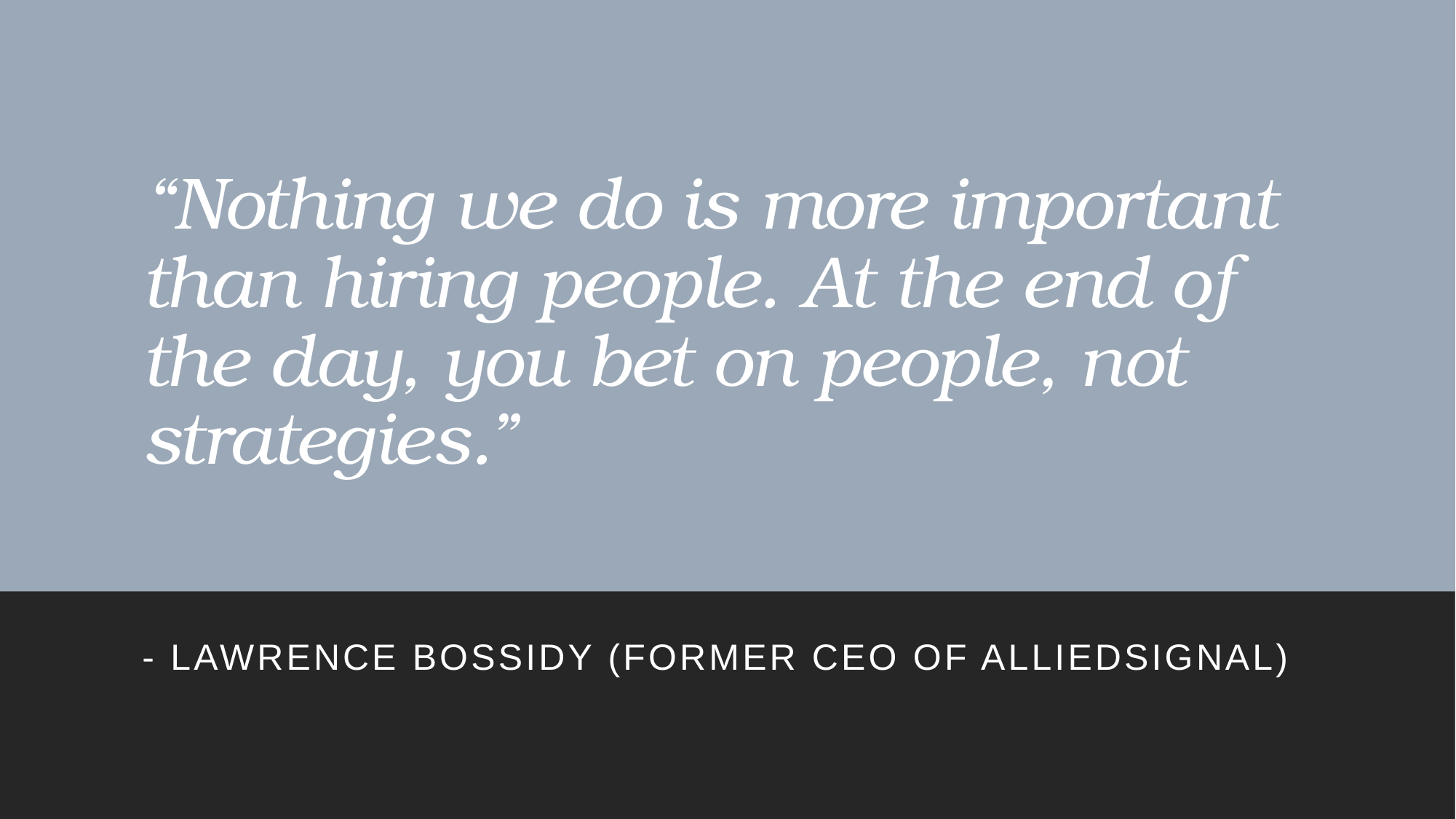

# “Nothing we do is more important than hiring people. At the end of the day, you bet on people, not strategies.”

- Lawrence Bossidy (former CEO of AlliedSignal)